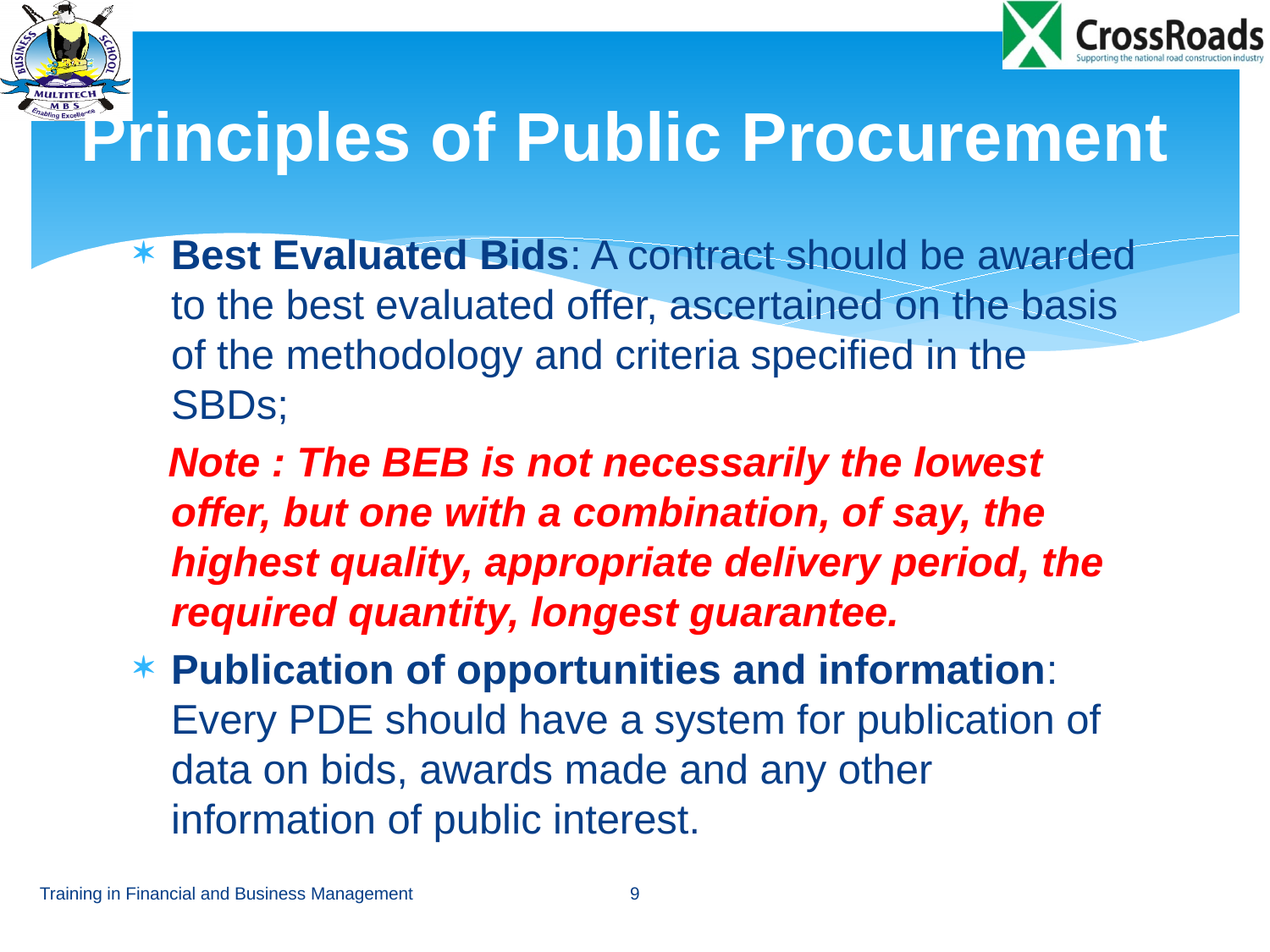

# Principles of Public Procurement
Best Evaluated Bids: A contract should be awarded to the best evaluated offer, ascertained on the basis of the methodology and criteria specified in the SBDs;
   Note : The BEB is not necessarily the lowest offer, but one with a combination, of say, the highest quality, appropriate delivery period, the required quantity, longest guarantee.
Publication of opportunities and information: Every PDE should have a system for publication of data on bids, awards made and any other information of public interest.

Training in Financial and Business Management
9